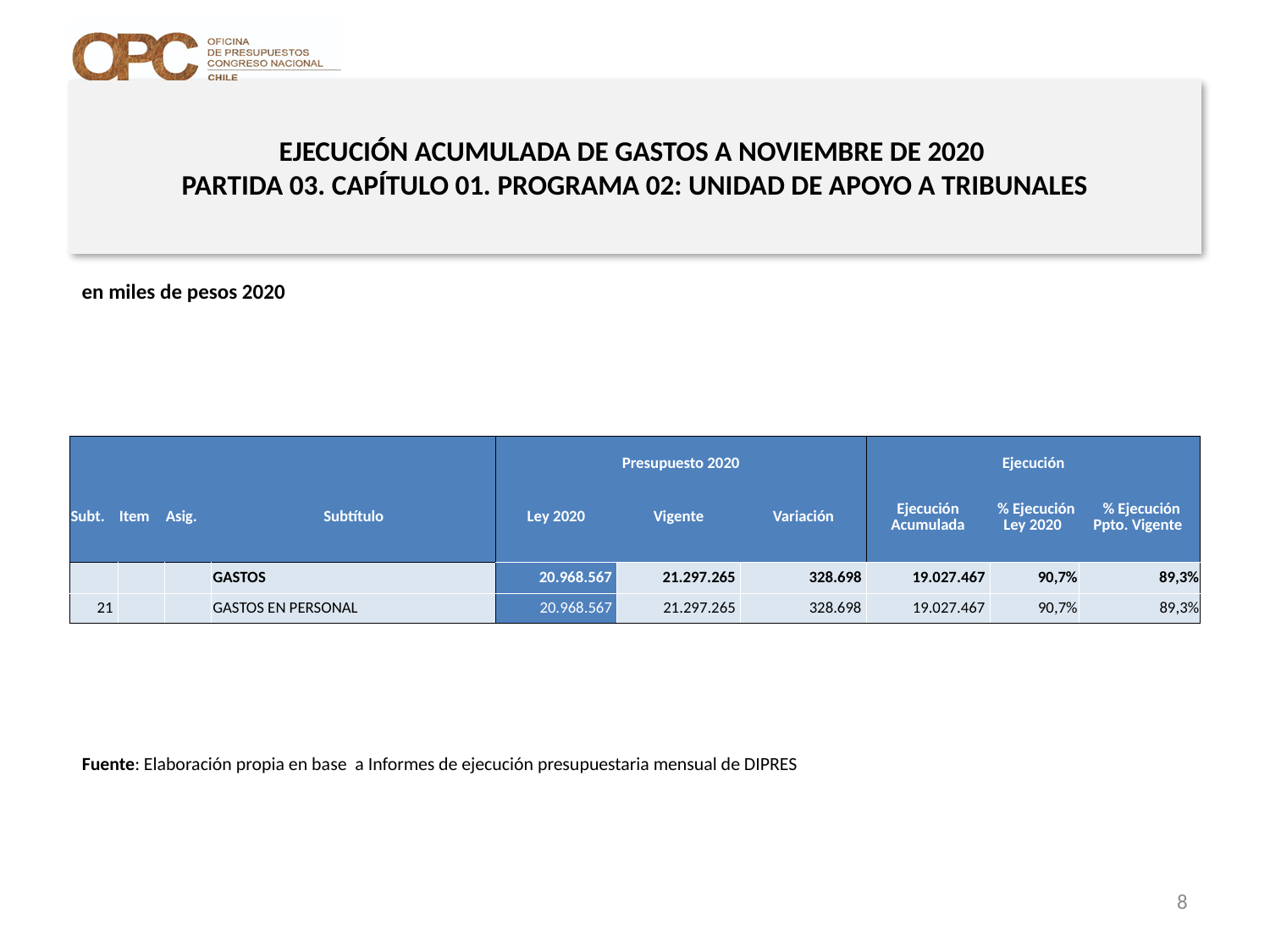

# EJECUCIÓN ACUMULADA DE GASTOS A NOVIEMBRE DE 2020 PARTIDA 03. CAPÍTULO 01. PROGRAMA 02: UNIDAD DE APOYO A TRIBUNALES
en miles de pesos 2020
|  |  |  |  | Presupuesto 2020 |  |  | Ejecución |  |  |
| --- | --- | --- | --- | --- | --- | --- | --- | --- | --- |
| Subt. | Item | Asig. | Subtítulo | Ley 2020 | Vigente | Variación | Ejecución Acumulada | % Ejecución Ley 2020 | % Ejecución Ppto. Vigente |
|  |  |  | GASTOS | 20.968.567 | 21.297.265 | 328.698 | 19.027.467 | 90,7% | 89,3% |
| 21 |  |  | GASTOS EN PERSONAL | 20.968.567 | 21.297.265 | 328.698 | 19.027.467 | 90,7% | 89,3% |
Fuente: Elaboración propia en base  a Informes de ejecución presupuestaria mensual de DIPRES
8